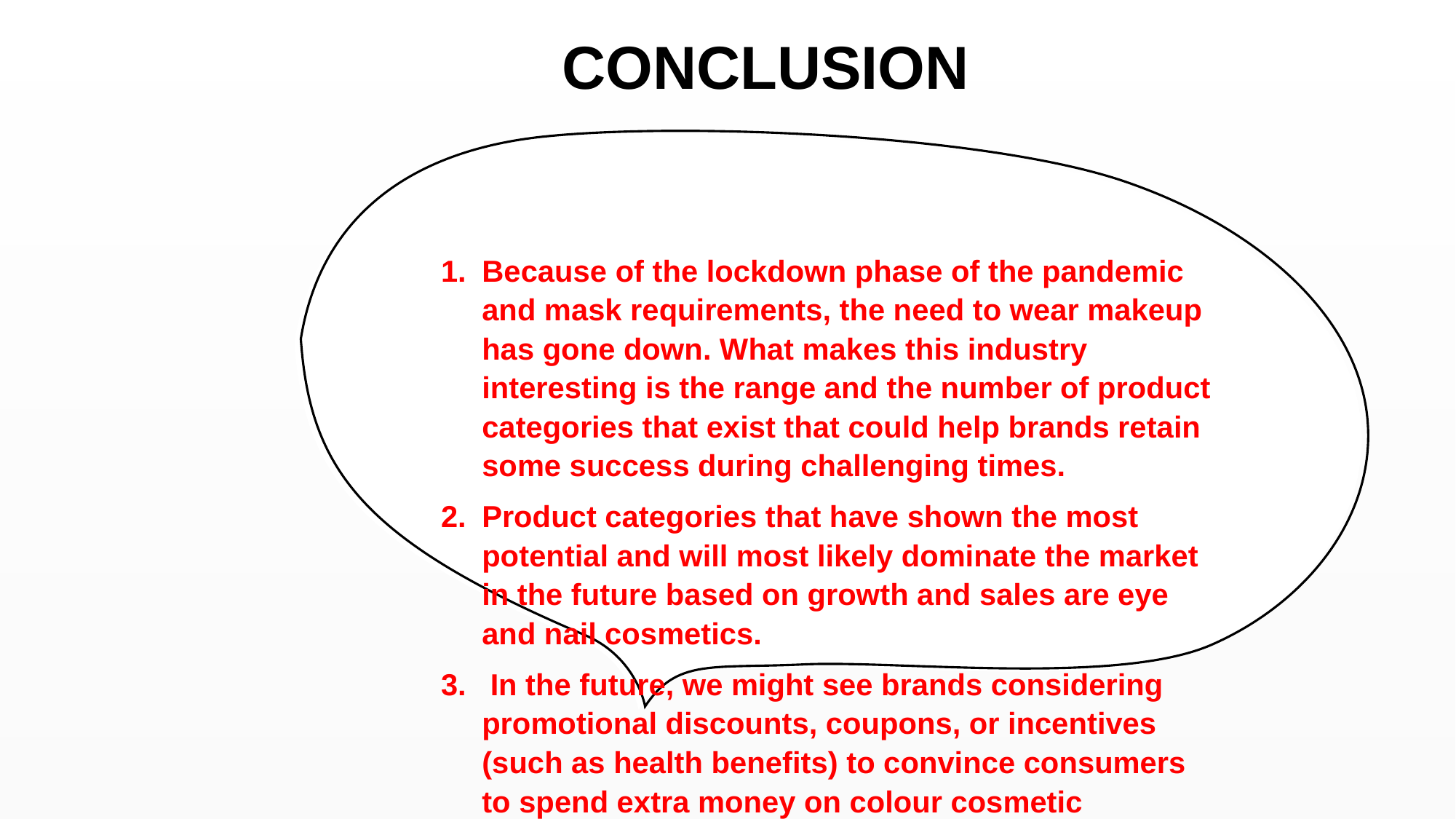

CONCLUSION
Because of the lockdown phase of the pandemic and mask requirements, the need to wear makeup has gone down. What makes this industry interesting is the range and the number of product categories that exist that could help brands retain some success during challenging times.
Product categories that have shown the most potential and will most likely dominate the market in the future based on growth and sales are eye and nail cosmetics.
 In the future, we might see brands considering promotional discounts, coupons, or incentives (such as health benefits) to convince consumers to spend extra money on colour cosmetic products.